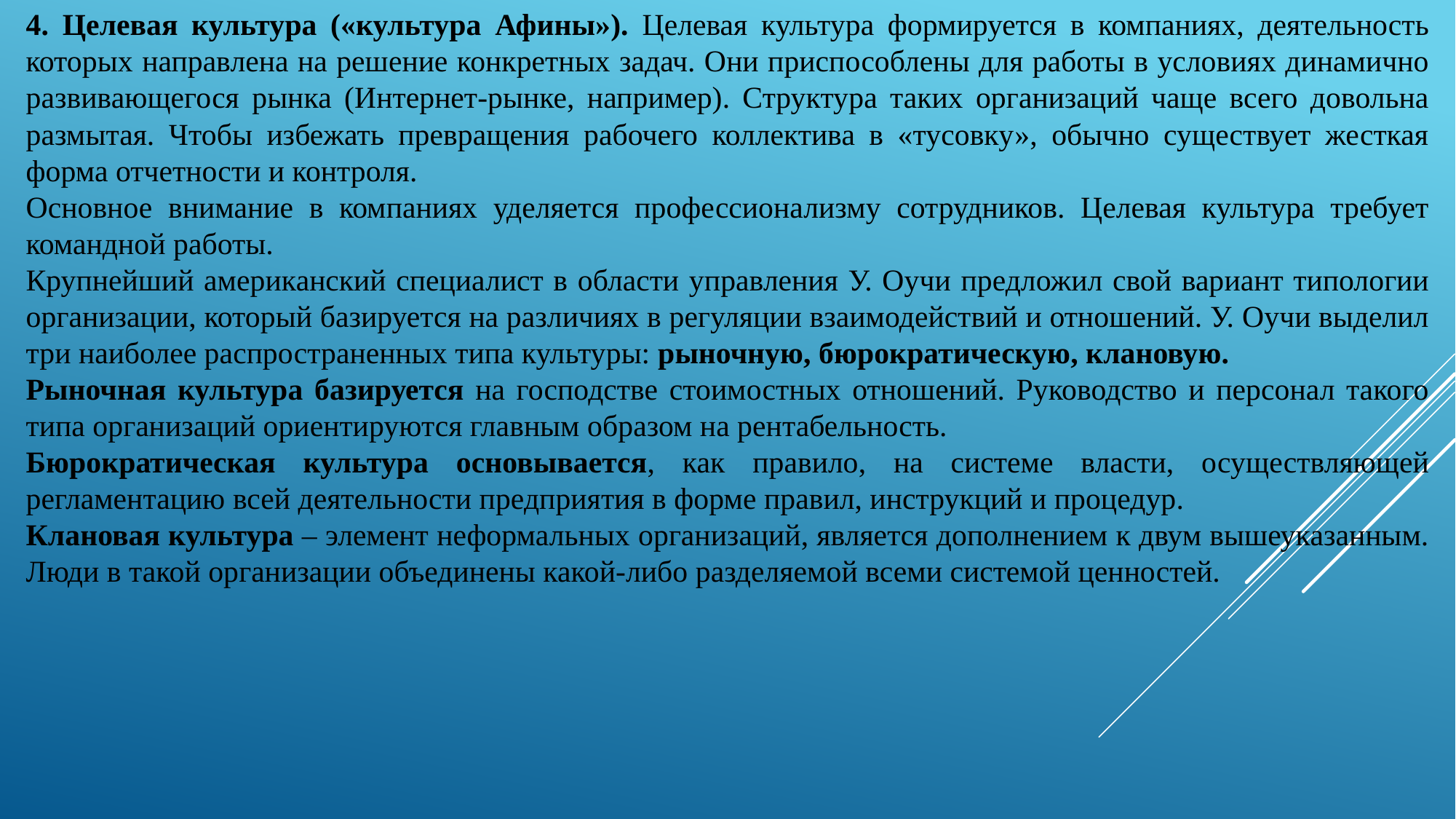

4. Целевая культура («культура Афины»). Целевая культура формируется в компаниях, деятельность которых направлена на решение конкретных задач. Они приспособлены для работы в условиях динамично развивающегося рынка (Интернет-рынке, например). Структура таких организаций чаще всего довольна размытая. Чтобы избежать превращения рабочего коллектива в «тусовку», обычно существует жесткая форма отчетности и контроля.
Основное внимание в компаниях уделяется профессионализму сотрудников. Целевая культура требует командной работы.
Крупнейший американский специалист в области управления У. Оучи предложил свой вариант типологии организации, который базируется на различиях в регуляции взаимодействий и отношений. У. Оучи выделил три наиболее распространенных типа культуры: рыночную, бюрократическую, клановую.
Рыночная культура базируется на господстве стоимостных отношений. Руководство и персонал такого типа организаций ориентируются главным образом на рентабельность.
Бюрократическая культура основывается, как правило, на системе власти, осуществляющей регламентацию всей деятельности предприятия в форме правил, инструкций и процедур.
Клановая культура – элемент неформальных организаций, является дополнением к двум вышеуказанным. Люди в такой организации объединены какой-либо разделяемой всеми системой ценностей.